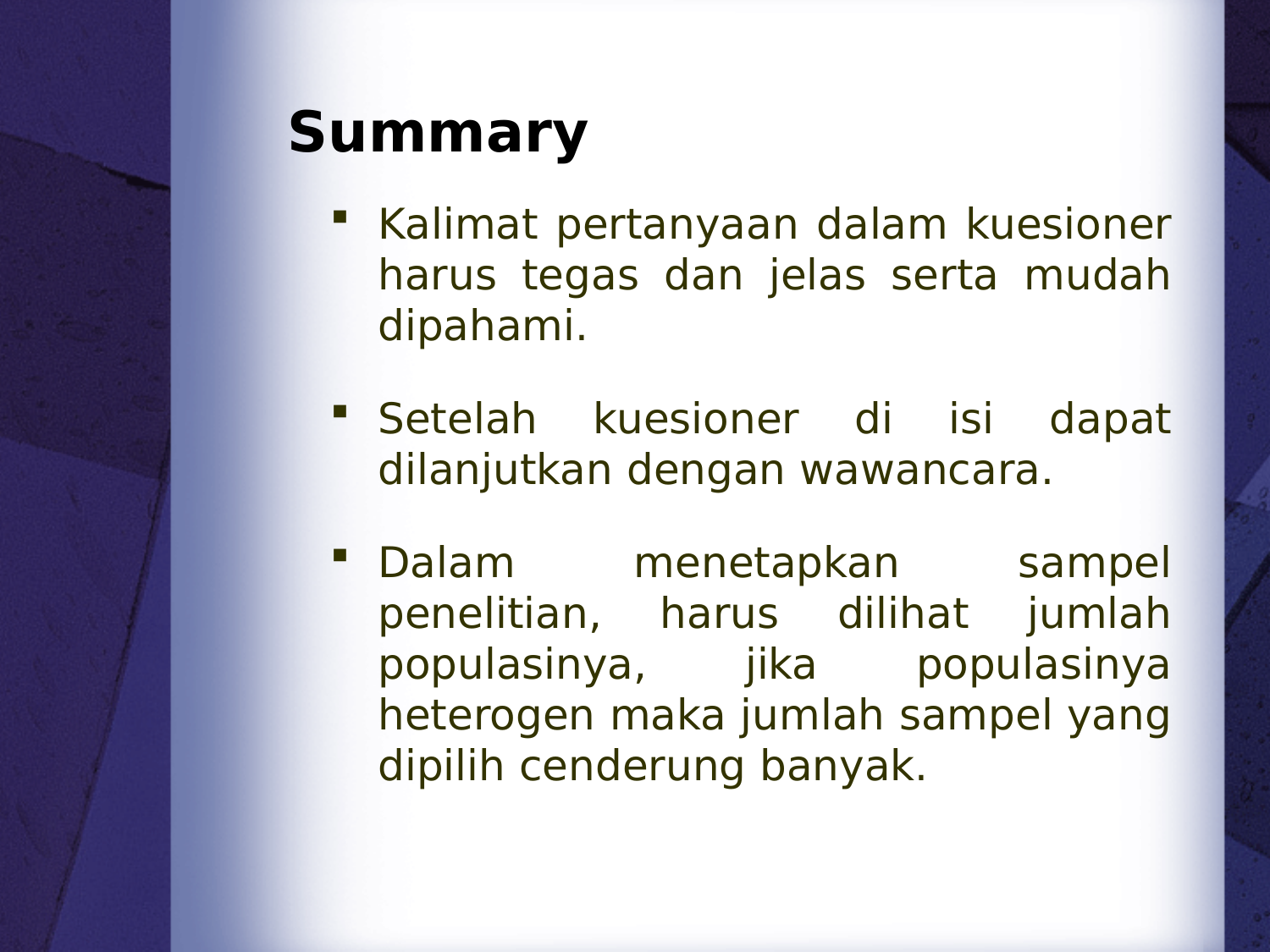

# Summary
Kalimat pertanyaan dalam kuesioner harus tegas dan jelas serta mudah dipahami.
Setelah kuesioner di isi dapat dilanjutkan dengan wawancara.
Dalam menetapkan sampel penelitian, harus dilihat jumlah populasinya, jika populasinya heterogen maka jumlah sampel yang dipilih cenderung banyak.